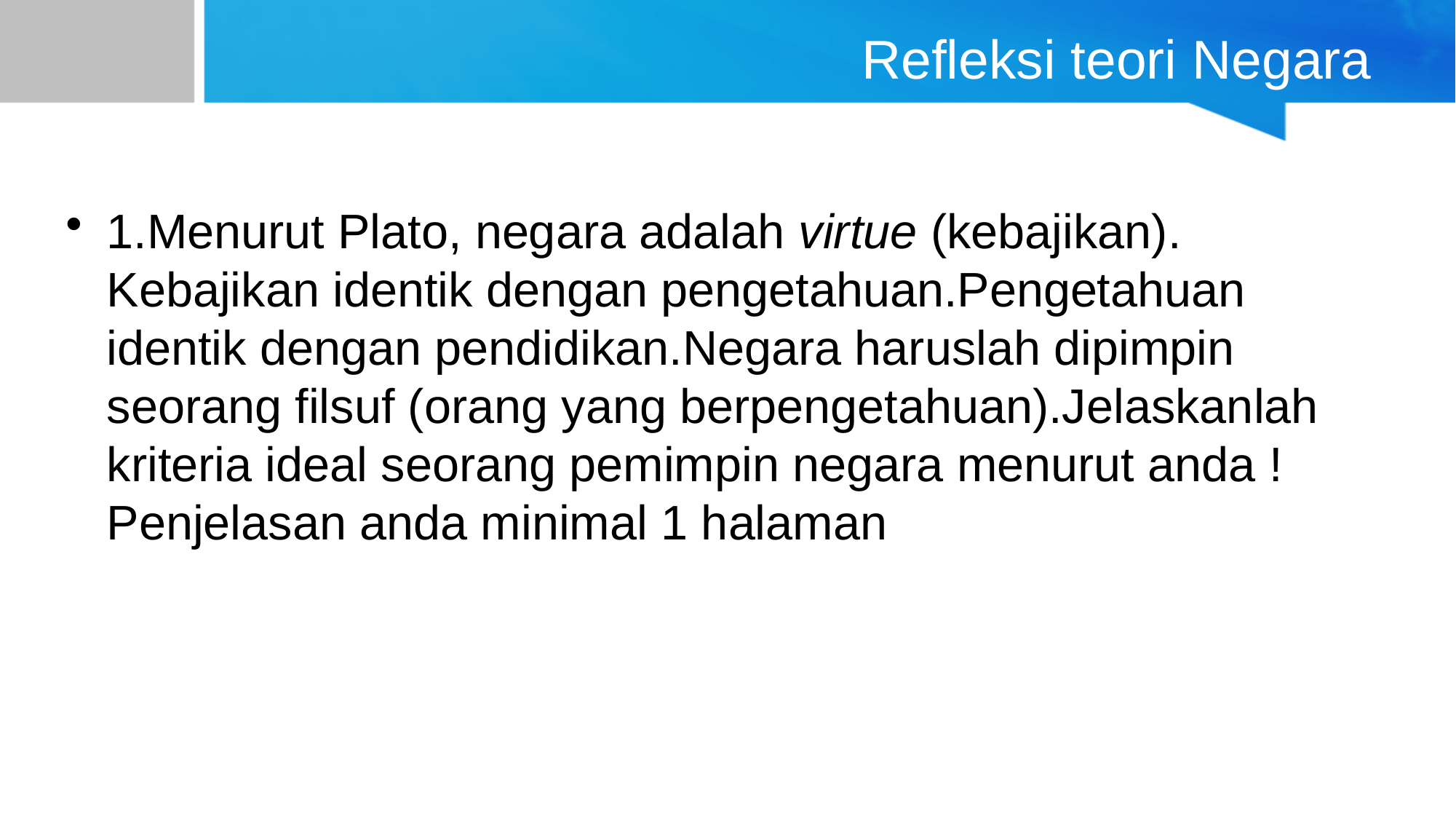

# Refleksi teori Negara
1.Menurut Plato, negara adalah virtue (kebajikan). Kebajikan identik dengan pengetahuan.Pengetahuan identik dengan pendidikan.Negara haruslah dipimpin seorang filsuf (orang yang berpengetahuan).Jelaskanlah kriteria ideal seorang pemimpin negara menurut anda ! Penjelasan anda minimal 1 halaman